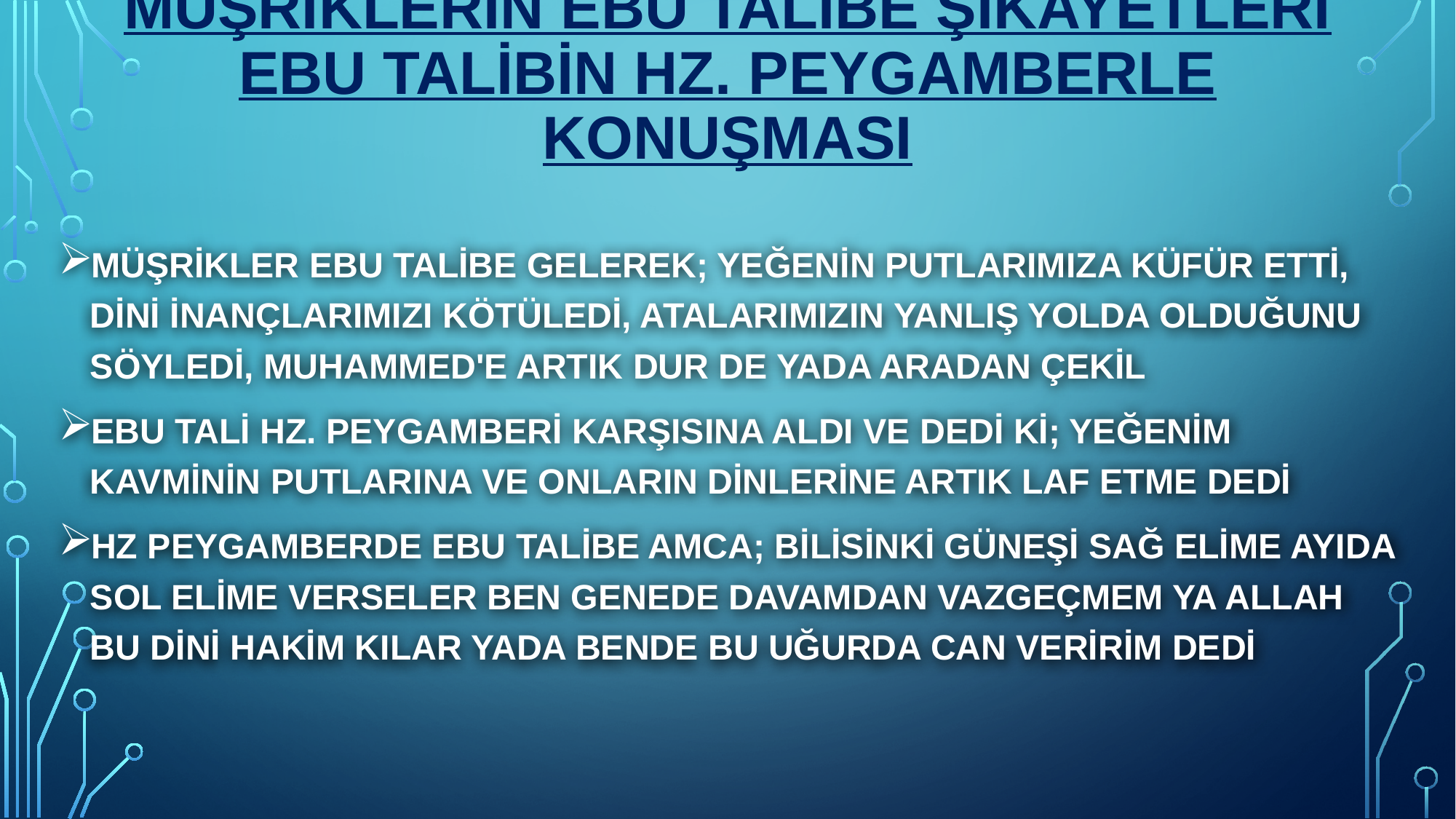

# Müşriklerin Ebu talibe şikayetleri Ebu talibin Hz. peygamberle konuşması
Müşrikler Ebu talibe gelerek; yeğenin putlarımıza küfür etti, dini inançlarımızı kötüledi, atalarımızın yanlış yolda olduğunu söyledi, Muhammed'e artık dur de yada aradan çekil
Ebu tali Hz. peygamberi karşısına aldı ve dedi ki; yeğenim kavminin putlarına ve onların dinlerine artık laf etme dedi
Hz peygamberde Ebu talibe amca; bilisinki güneşi sağ elime ayıda sol elime verseler ben genede davamdan vazgeçmem ya Allah bu dini hakim kılar yada bende bu uğurda can veririm dedi